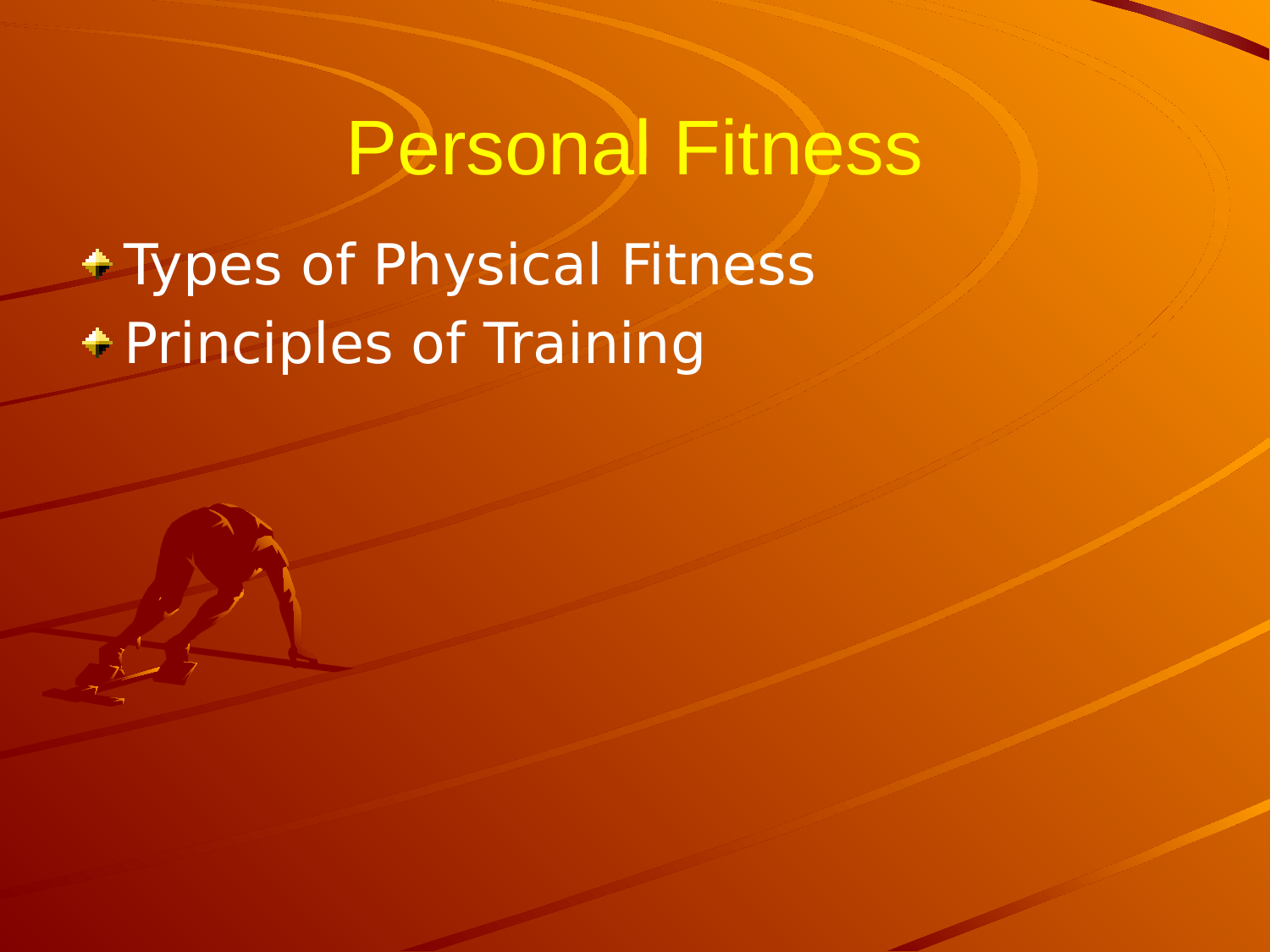

# Personal Fitness
Types of Physical Fitness
Principles of Training